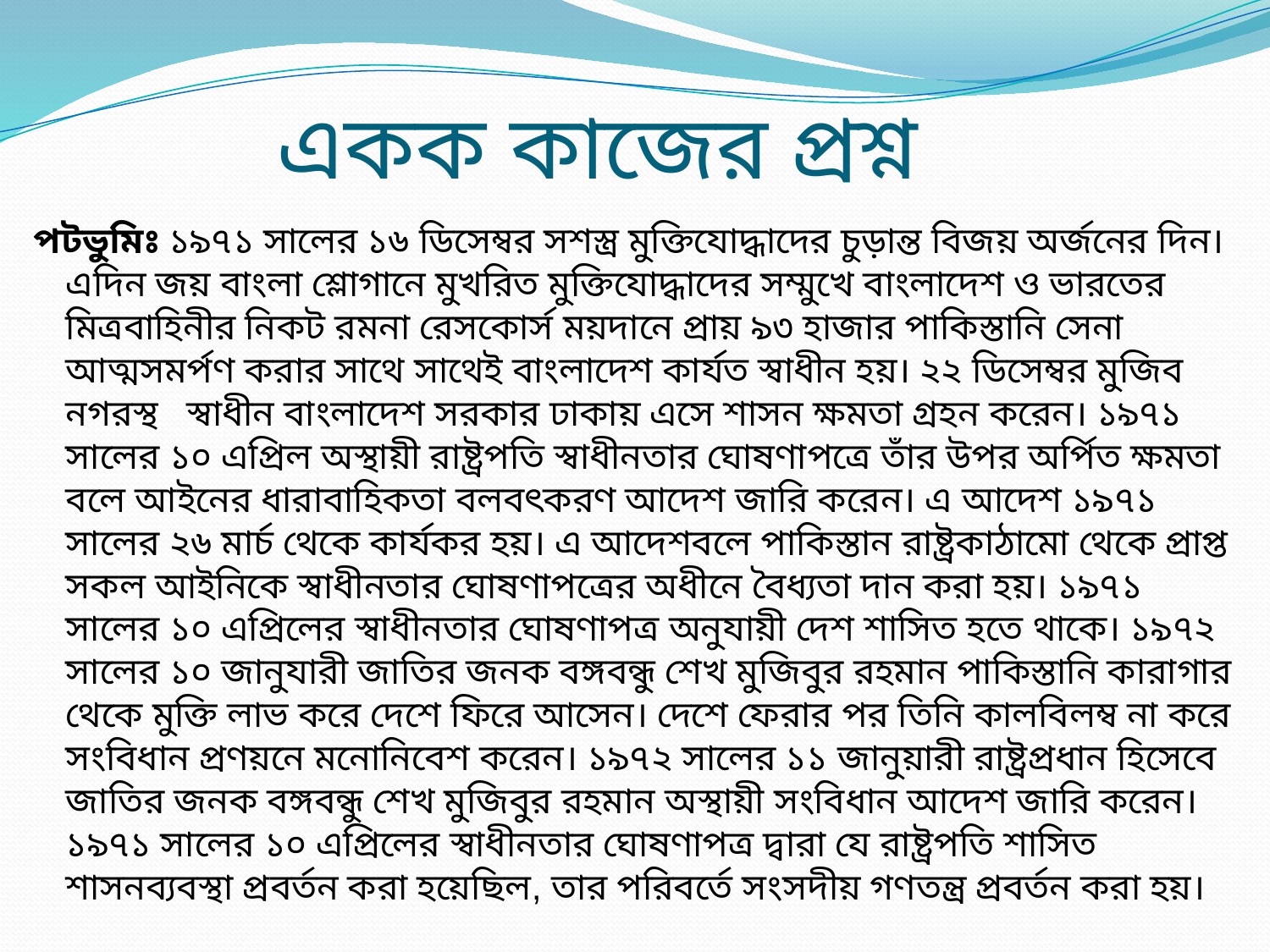

# একক কাজের প্রশ্ন
পটভুমিঃ ১৯৭১ সালের ১৬ ডিসেম্বর সশস্ত্র মুক্তিযোদ্ধাদের চুড়ান্ত বিজয় অর্জনের দিন। এদিন জয় বাংলা শ্লোগানে মুখরিত মুক্তিযোদ্ধাদের সম্মুখে বাংলাদেশ ও ভারতের মিত্রবাহিনীর নিকট রমনা রেসকোর্স ময়দানে প্রায় ৯৩ হাজার পাকিস্তানি সেনা আত্মসমর্পণ করার সাথে সাথেই বাংলাদেশ কার্যত স্বাধীন হয়। ২২ ডিসেম্বর মুজিব নগরস্থ   স্বাধীন বাংলাদেশ সরকার ঢাকায় এসে শাসন ক্ষমতা গ্রহন করেন। ১৯৭১ সালের ১০ এপ্রিল অস্থায়ী রাষ্ট্রপতি স্বাধীনতার ঘোষণাপত্রে তাঁর উপর অর্পিত ক্ষমতা বলে আইনের ধারাবাহিকতা বলবৎকরণ আদেশ জারি করেন। এ আদেশ ১৯৭১ সালের ২৬ মার্চ থেকে কার্যকর হয়। এ আদেশবলে পাকিস্তান রাষ্ট্রকাঠামো থেকে প্রাপ্ত সকল আইনিকে স্বাধীনতার ঘোষণাপত্রের অধীনে বৈধ্যতা দান করা হয়। ১৯৭১ সালের ১০ এপ্রিলের স্বাধীনতার ঘোষণাপত্র অনুযায়ী দেশ শাসিত হতে থাকে। ১৯৭২ সালের ১০ জানুযারী জাতির জনক বঙ্গবন্ধু শেখ মুজিবুর রহমান পাকিস্তানি কারাগার থেকে মুক্তি লাভ করে দেশে ফিরে আসেন। দেশে ফেরার পর তিনি কালবিলম্ব না করে সংবিধান প্রণয়নে মনোনিবেশ করেন। ১৯৭২ সালের ১১ জানুয়ারী রাষ্ট্রপ্রধান হিসেবে জাতির জনক বঙ্গবন্ধু শেখ মুজিবুর রহমান অস্থায়ী সংবিধান আদেশ জারি করেন। ১৯৭১ সালের ১০ এপ্রিলের স্বাধীনতার ঘোষণাপত্র দ্বারা যে রাষ্ট্রপতি শাসিত শাসনব্যবস্থা প্রবর্তন করা হয়েছিল, তার পরিবর্তে সংসদীয় গণতন্ত্র প্রবর্তন করা হয়।